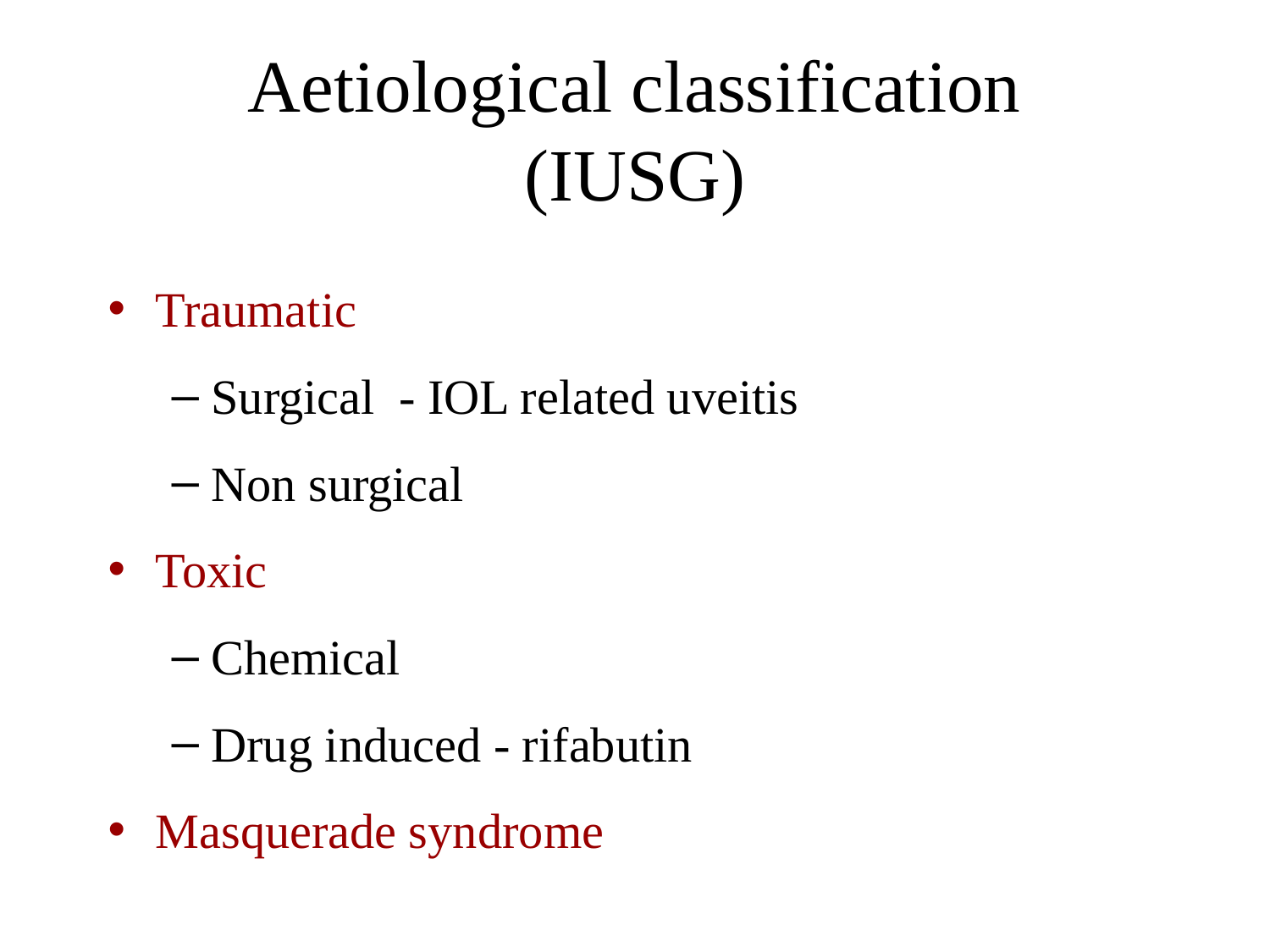

# Aetiological classification (IUSG)
Traumatic
Surgical  - IOL related uveitis
Non surgical
Toxic
Chemical
Drug induced - rifabutin
Masquerade syndrome